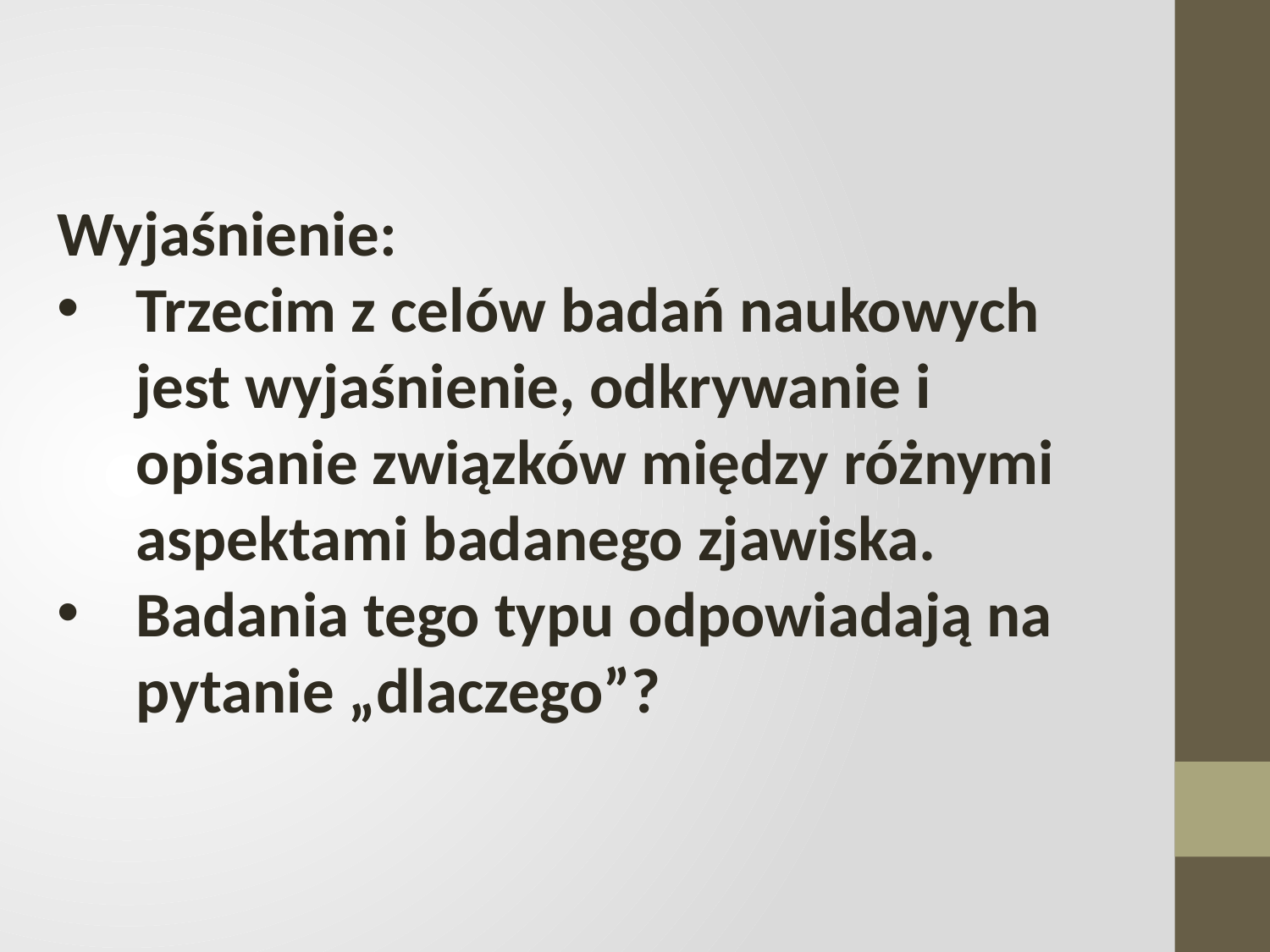

Wyjaśnienie:
Trzecim z celów badań naukowych jest wyjaśnienie, odkrywanie i opisanie związków między różnymi aspektami badanego zjawiska.
Badania tego typu odpowiadają na pytanie „dlaczego”?